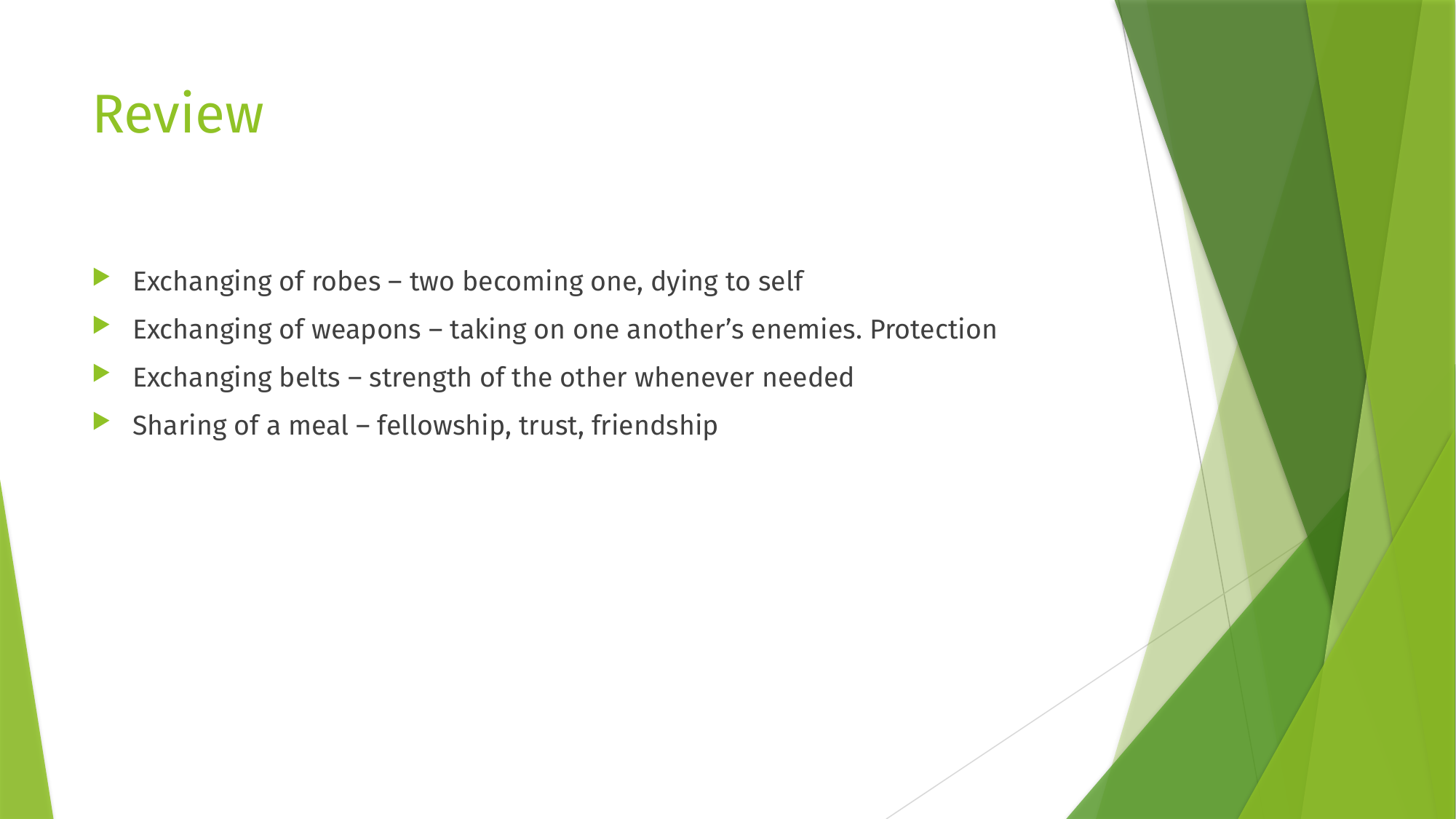

# Review
Exchanging of robes – two becoming one, dying to self
Exchanging of weapons – taking on one another’s enemies. Protection
Exchanging belts – strength of the other whenever needed
Sharing of a meal – fellowship, trust, friendship